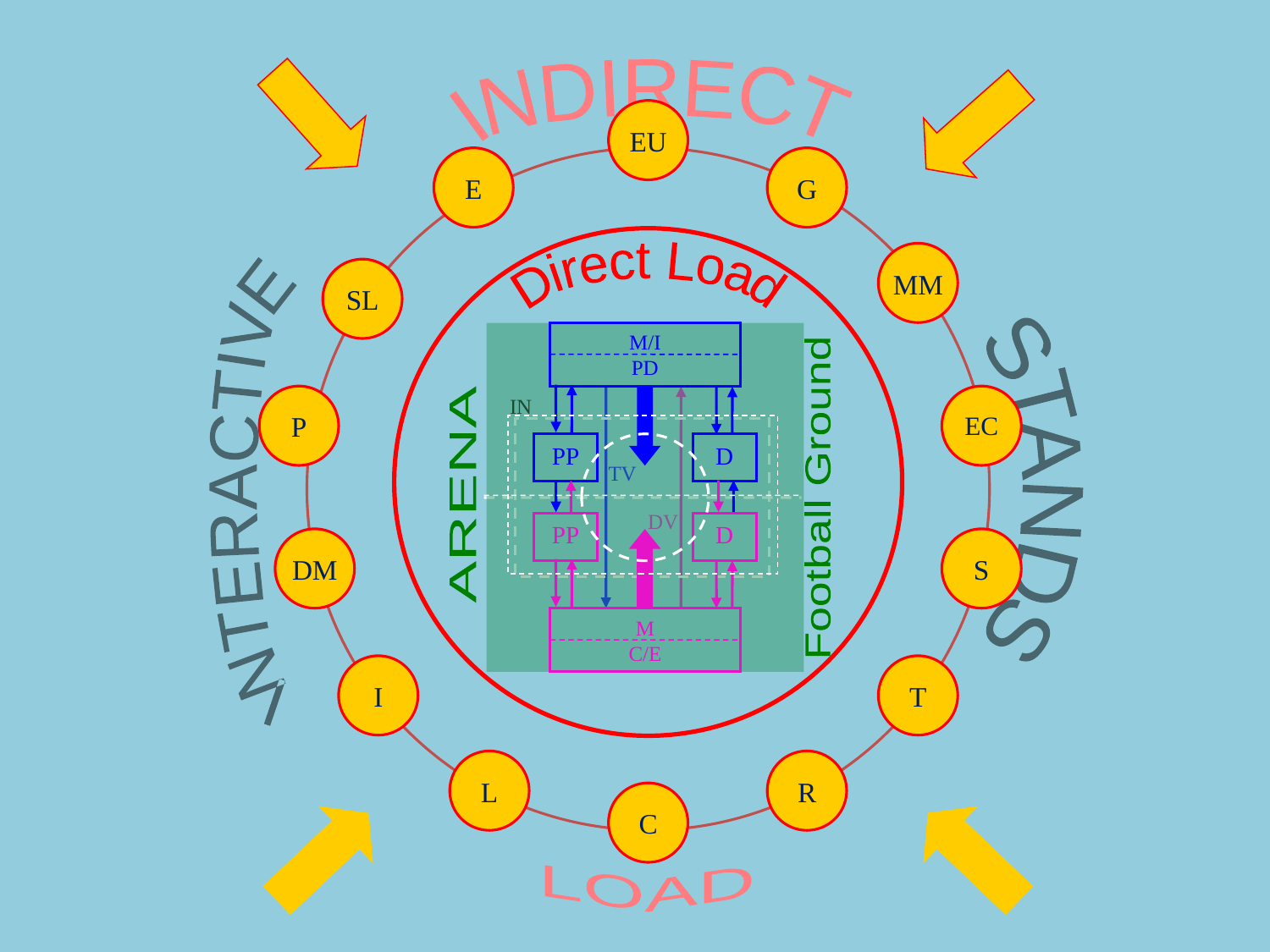

INDIRECT

LOAD

EU

E

G

MM

SL
Direct Load
M/I
PD

PP

D

PP
D

M
C/E

IN
TV

DV
ARENA
Football Ground

P

EC
STANDS
INTERACTIVE

DM

S

I

T

L

R

C